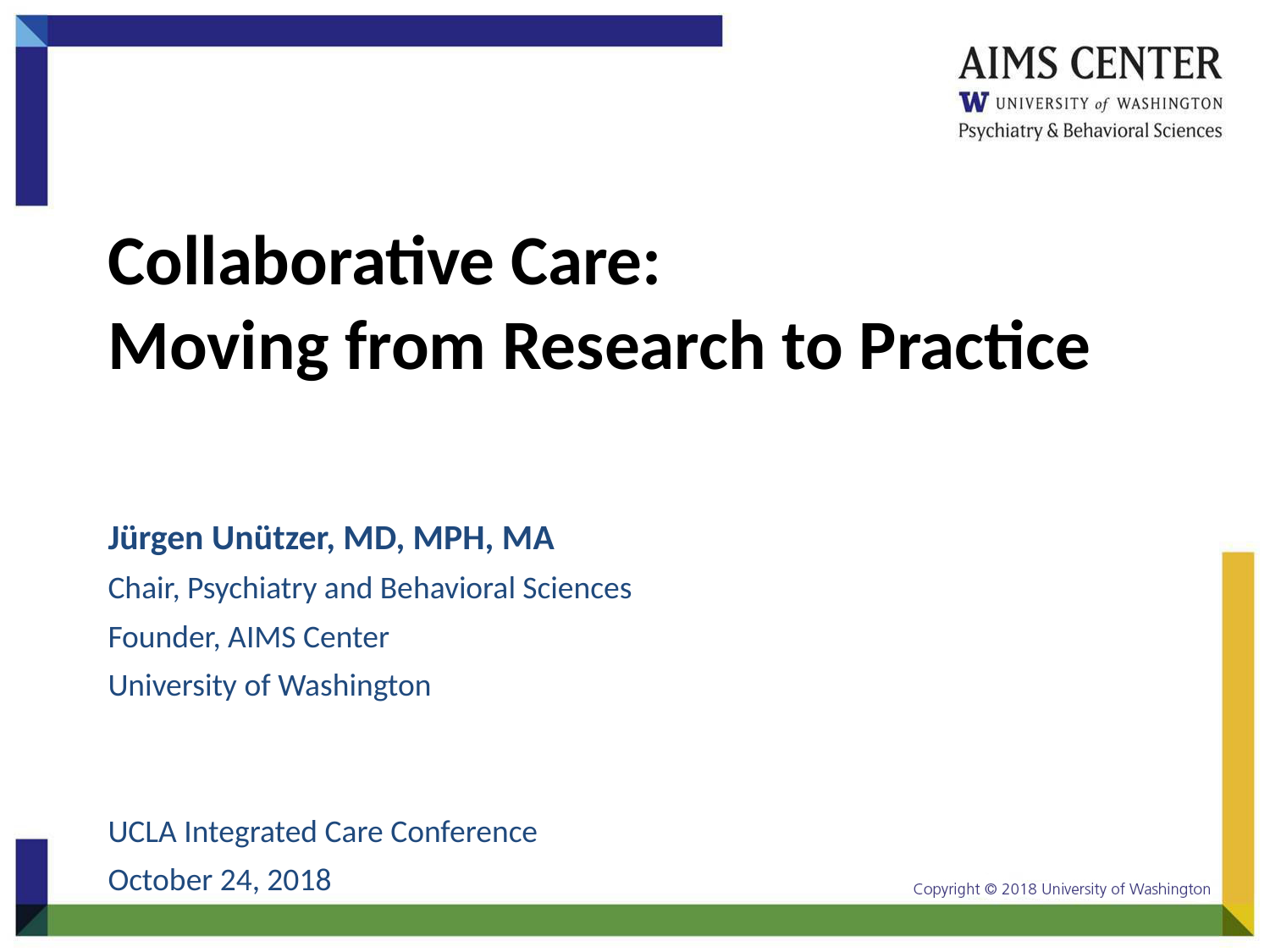

# Collaborative Care: Moving from Research to Practice
Jürgen Unützer, MD, MPH, MA
Chair, Psychiatry and Behavioral Sciences
Founder, AIMS Center
University of Washington

UCLA Integrated Care Conference
October 24, 2018